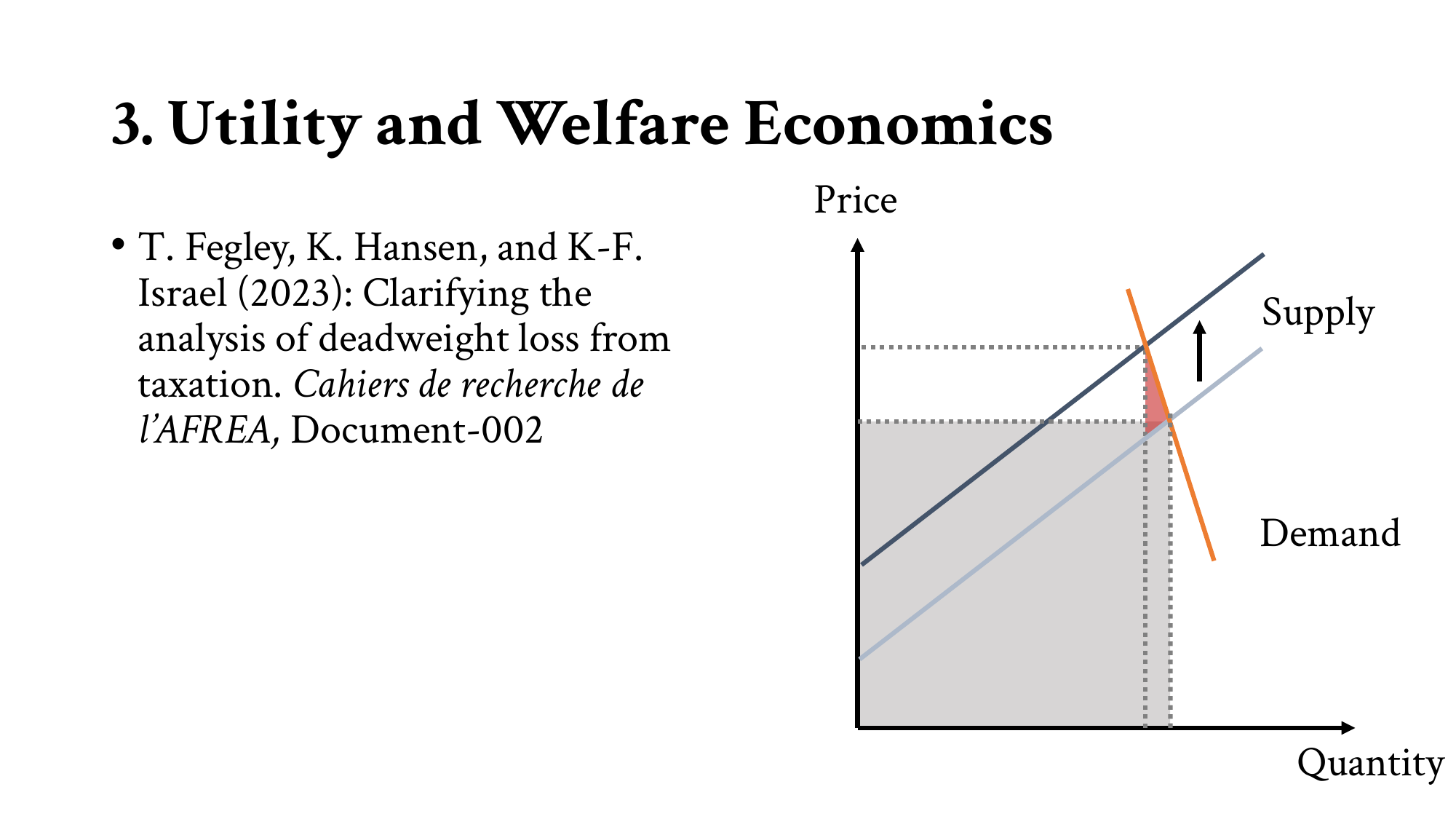

# 3. Utility and Welfare Economics
Price
T. Fegley, K. Hansen, and K-F. Israel (2023): Clarifying the analysis of deadweight loss from taxation. Cahiers de recherche de l’AFREA, Document-002
Supply

Demand
Quantity